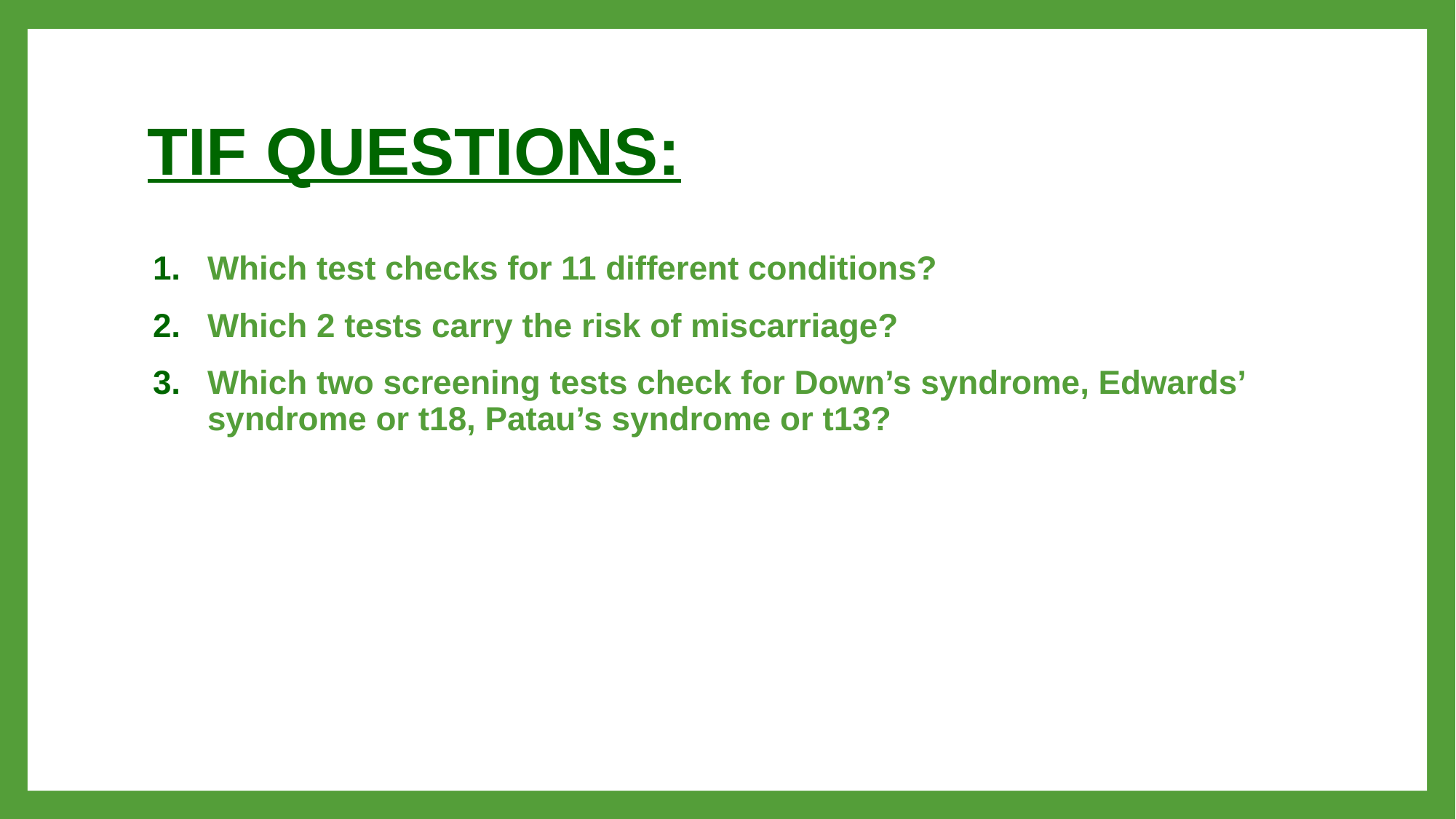

# TIF QUESTIONS:
Which test checks for 11 different conditions?
Which 2 tests carry the risk of miscarriage?
Which two screening tests check for Down’s syndrome, Edwards’ syndrome or t18, Patau’s syndrome or t13?